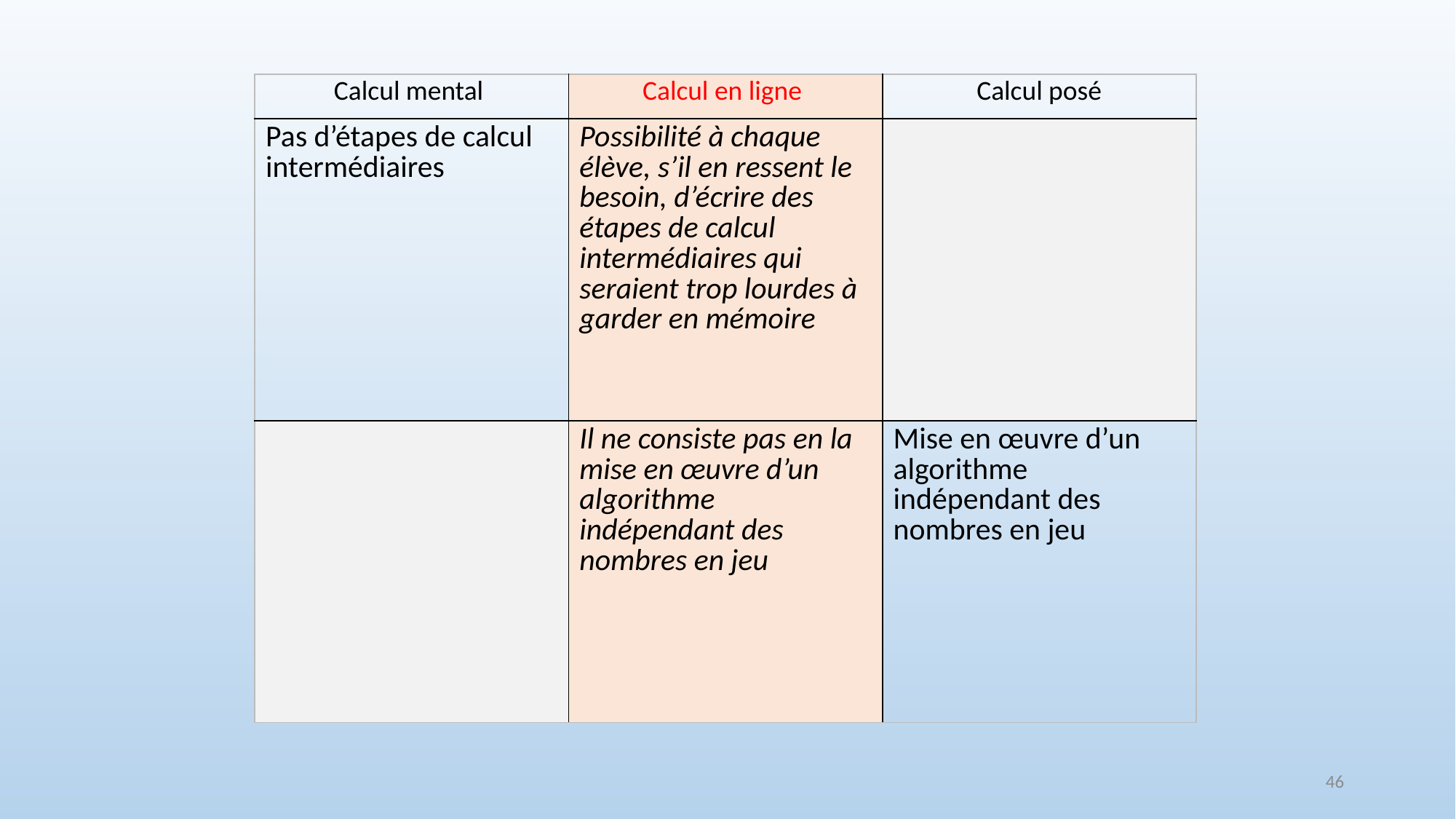

| Calcul mental | Calcul en ligne | Calcul posé |
| --- | --- | --- |
| Pas d’étapes de calcul intermédiaires | Possibilité à chaque élève, s’il en ressent le besoin, d’écrire des étapes de calcul intermédiaires qui seraient trop lourdes à garder en mémoire |  |
|  | Il ne consiste pas en la mise en œuvre d’un algorithme indépendant des nombres en jeu | Mise en œuvre d’un algorithme indépendant des nombres en jeu |
46